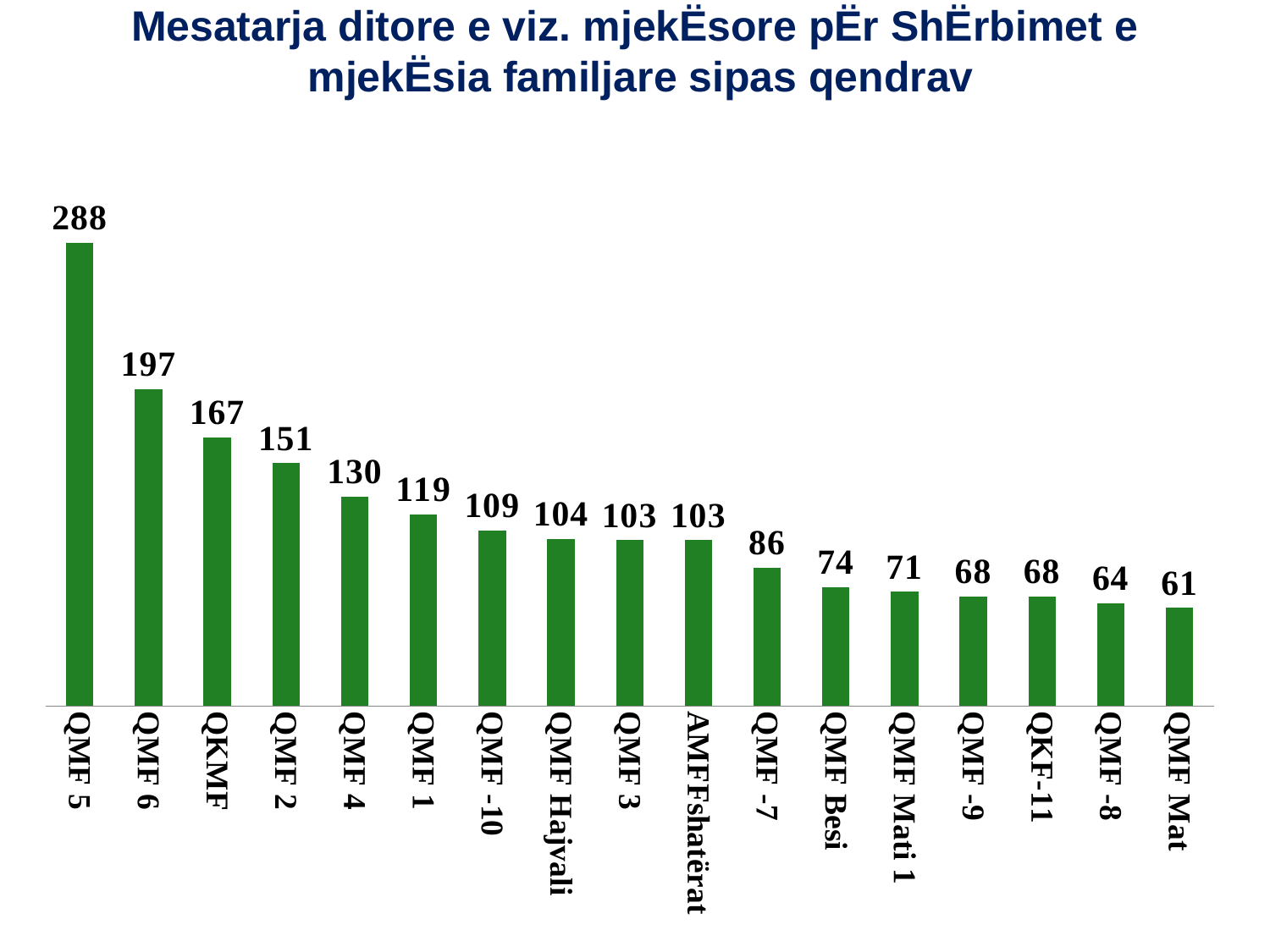

# Mesatarja ditore e viz. mjekËsore pËr ShËrbimet e mjekËsia familjare sipas qendrav

### Chart

| Category |  |
|---|---|
| QMF 5 | 288.0 |
| QMF 6 | 197.0 |
| QKMF | 167.0 |
| QMF 2 | 151.0 |
| QMF 4 | 130.0 |
| QMF 1 | 119.0 |
| QMF -10 | 109.0 |
| QMF Hajvali | 104.0 |
| QMF 3 | 103.0 |
| AMFFshatërat | 103.0 |
| QMF -7 | 86.0 |
| QMF Besi  | 74.0 |
| QMF Mati 1 | 71.0 |
| QMF -9 | 68.0 |
| QKF-11 | 68.0 |
| QMF -8 | 64.0 |
| QMF Mat | 61.0 |